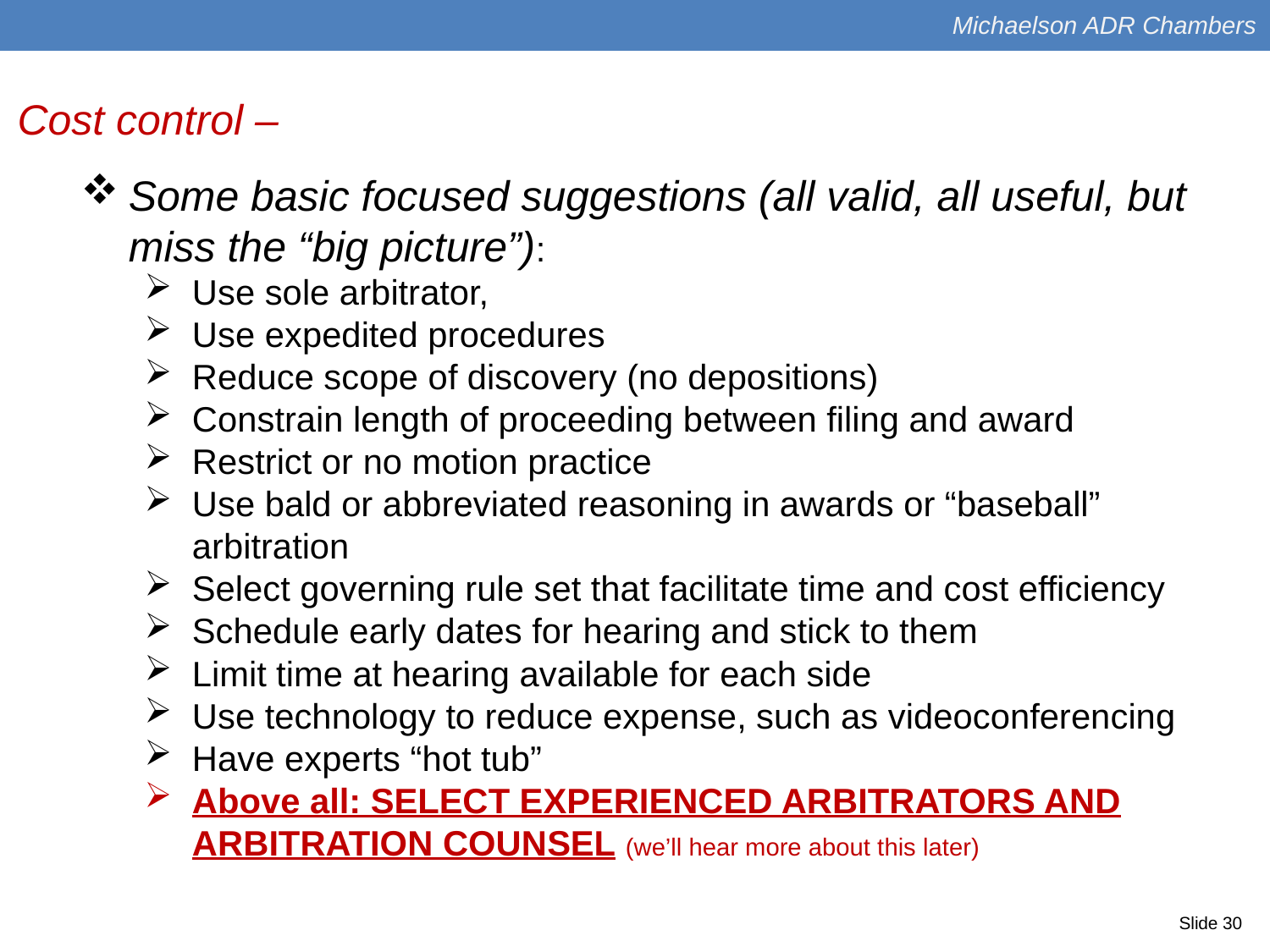

Michaelson ADR Chambers
Cost control –
Some basic focused suggestions (all valid, all useful, but miss the “big picture”):
Use sole arbitrator,
Use expedited procedures
Reduce scope of discovery (no depositions)
Constrain length of proceeding between filing and award
Restrict or no motion practice
Use bald or abbreviated reasoning in awards or “baseball” arbitration
Select governing rule set that facilitate time and cost efficiency
Schedule early dates for hearing and stick to them
Limit time at hearing available for each side
Use technology to reduce expense, such as videoconferencing
Have experts “hot tub”
Above all: SELECT EXPERIENCED ARBITRATORS AND ARBITRATION COUNSEL (we’ll hear more about this later)
Slide 30